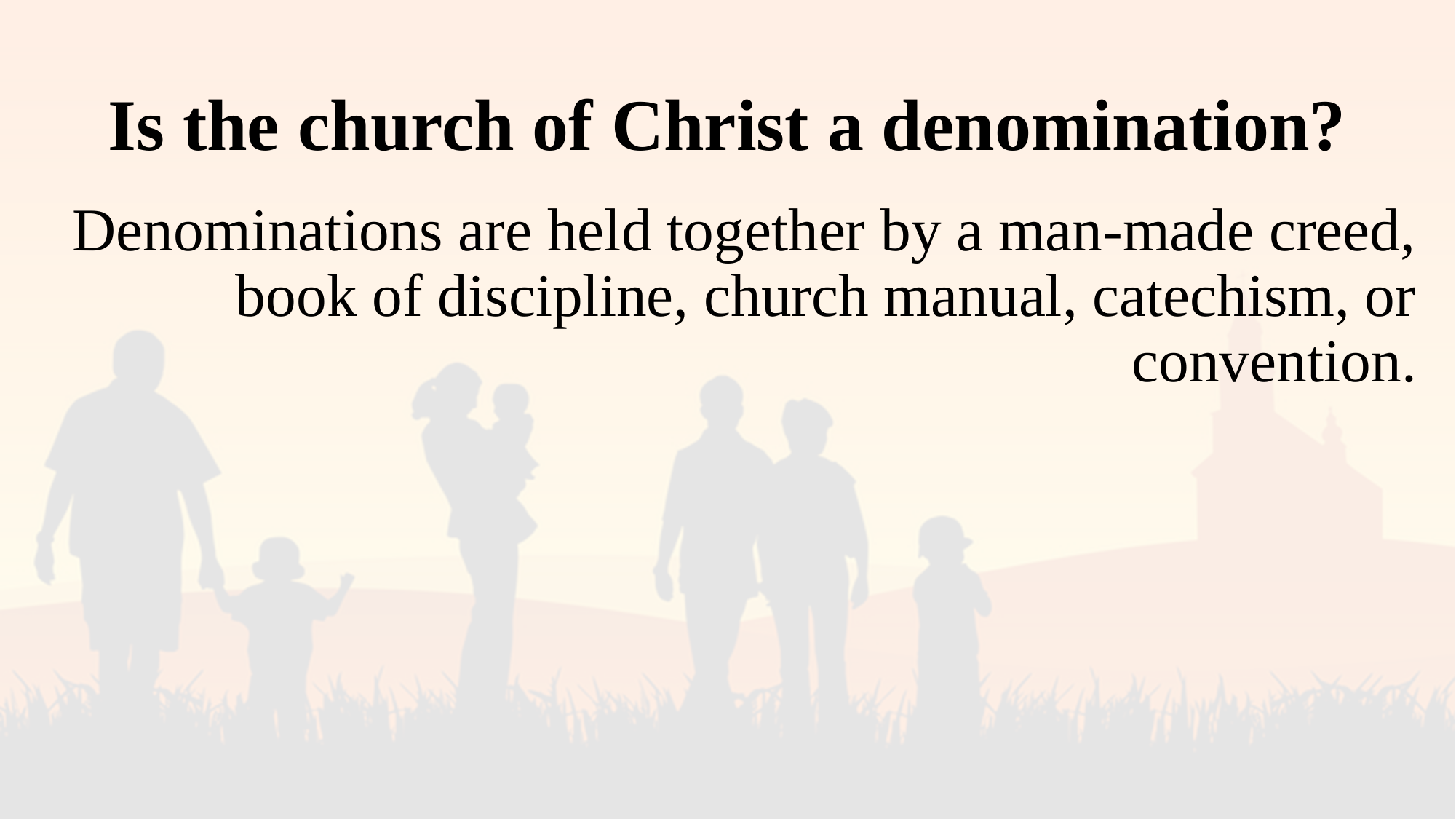

Is the church of Christ a denomination?
# Denominations are held together by a man-made creed, book of discipline, church manual, catechism, or convention.